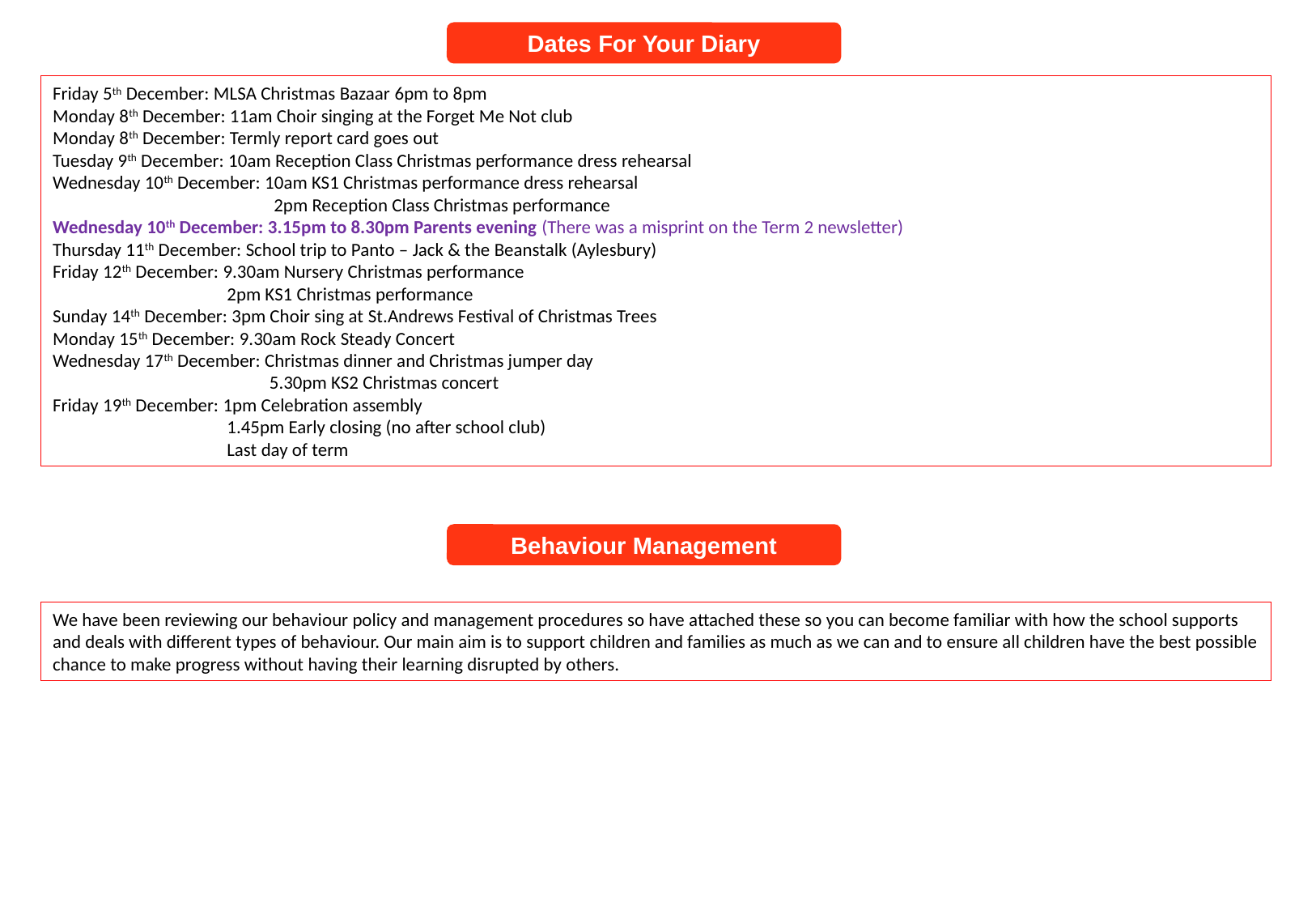

Dates For Your Diary
Friday 5th December: MLSA Christmas Bazaar 6pm to 8pm
Monday 8th December: 11am Choir singing at the Forget Me Not club
Monday 8th December: Termly report card goes out
Tuesday 9th December: 10am Reception Class Christmas performance dress rehearsal
Wednesday 10th December: 10am KS1 Christmas performance dress rehearsal
                                                    2pm Reception Class Christmas performance
Wednesday 10th December: 3.15pm to 8.30pm Parents evening (There was a misprint on the Term 2 newsletter)
Thursday 11th December: School trip to Panto – Jack & the Beanstalk (Aylesbury)
Friday 12th December: 9.30am Nursery Christmas performance
                                         2pm KS1 Christmas performance
Sunday 14th December: 3pm Choir sing at St.Andrews Festival of Christmas Trees
Monday 15th December: 9.30am Rock Steady Concert
Wednesday 17th December: Christmas dinner and Christmas jumper day
                                                   5.30pm KS2 Christmas concert
Friday 19th December: 1pm Celebration assembly
                                         1.45pm Early closing (no after school club)
                                         Last day of term
Behaviour Management
We have been reviewing our behaviour policy and management procedures so have attached these so you can become familiar with how the school supports and deals with different types of behaviour. Our main aim is to support children and families as much as we can and to ensure all children have the best possible chance to make progress without having their learning disrupted by others.